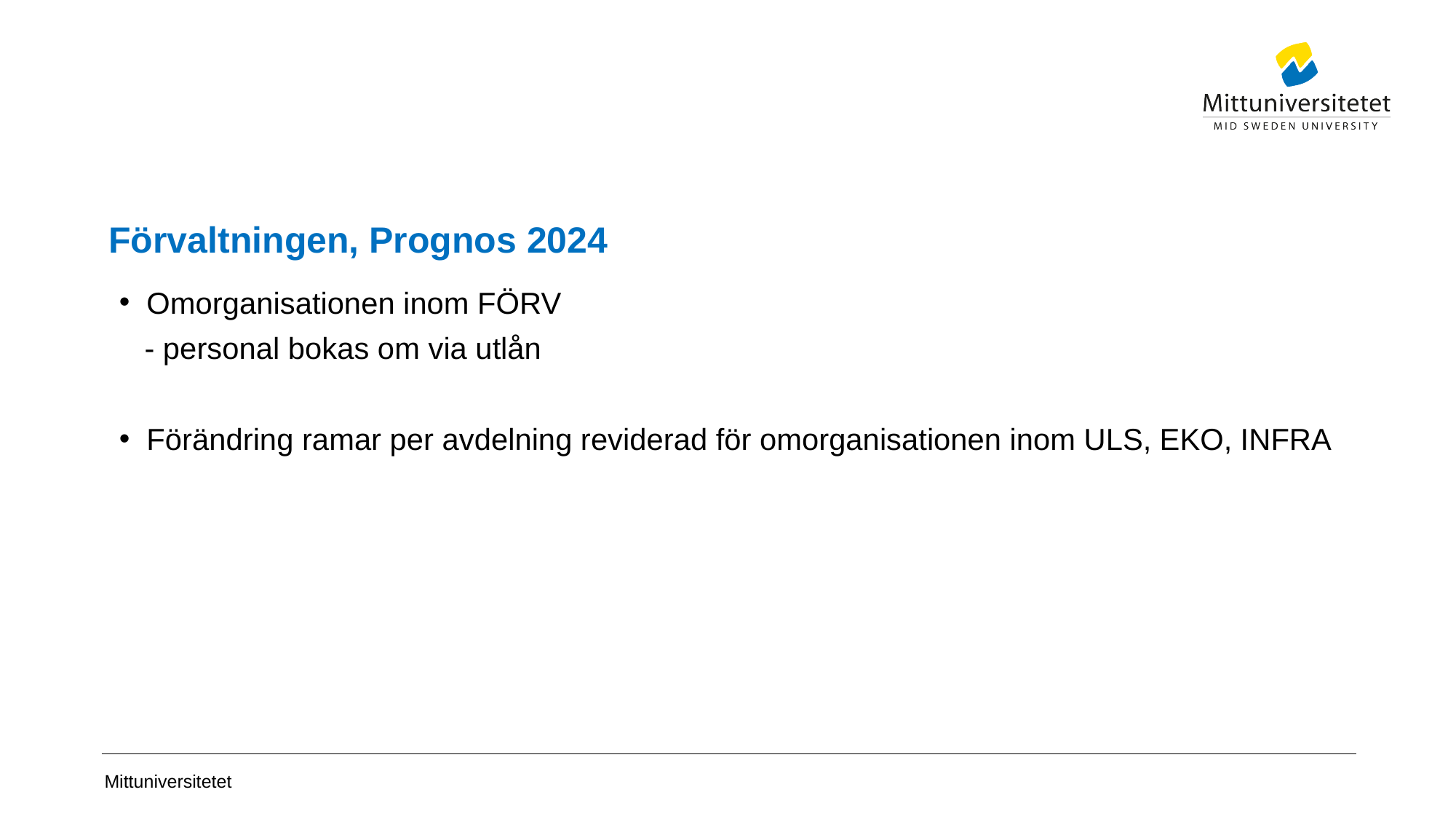

# Förvaltningen, Prognos 2024
Omorganisationen inom FÖRV
   - personal bokas om via utlån

Förändring ramar per avdelning reviderad för omorganisationen inom ULS, EKO, INFRA